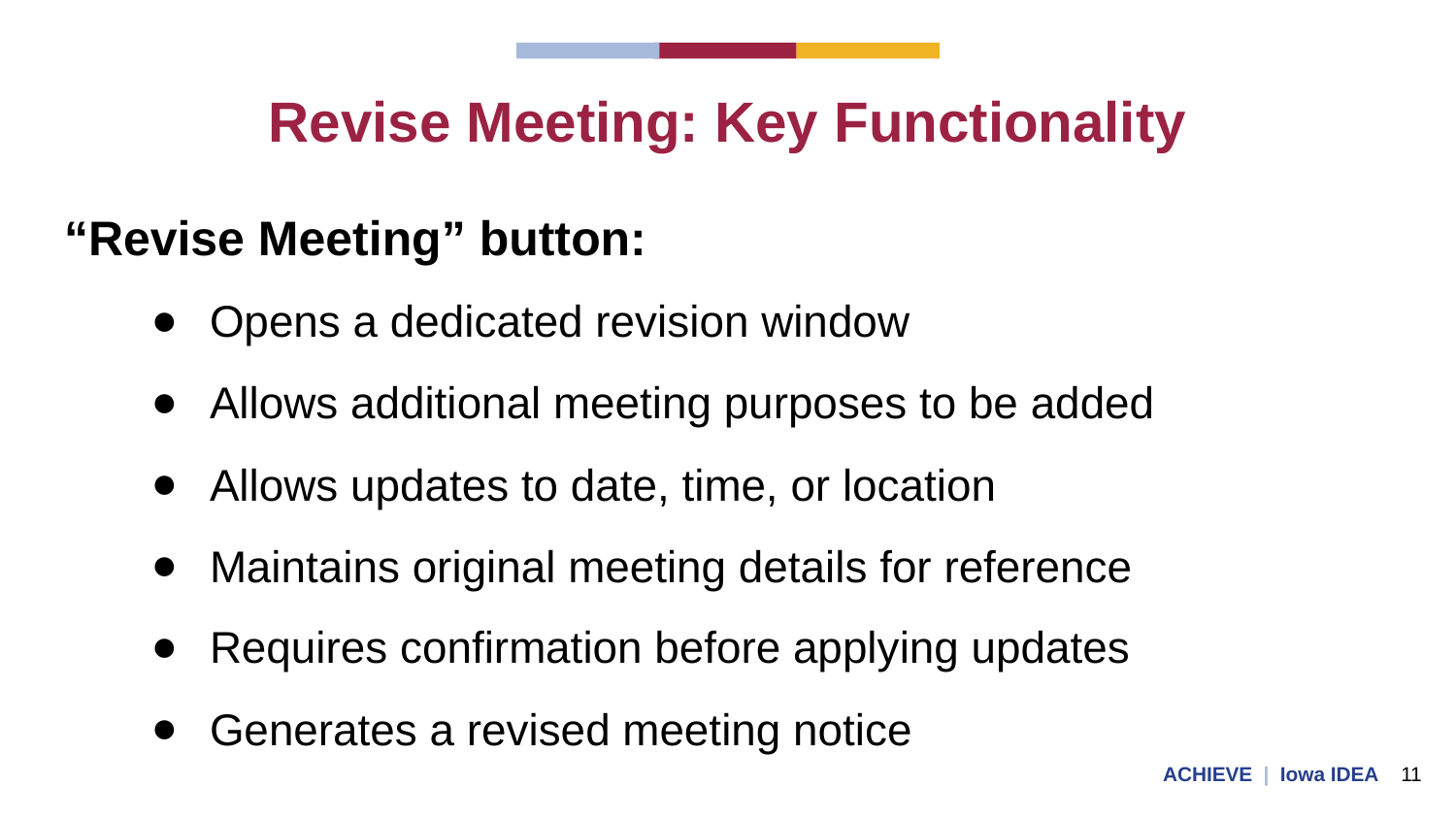

# Revise Meeting: Key Functionality
“Revise Meeting” button:
Opens a dedicated revision window
Allows additional meeting purposes to be added
Allows updates to date, time, or location
Maintains original meeting details for reference
Requires confirmation before applying updates
Generates a revised meeting notice
ACHIEVE  |  Iowa IDEA    11